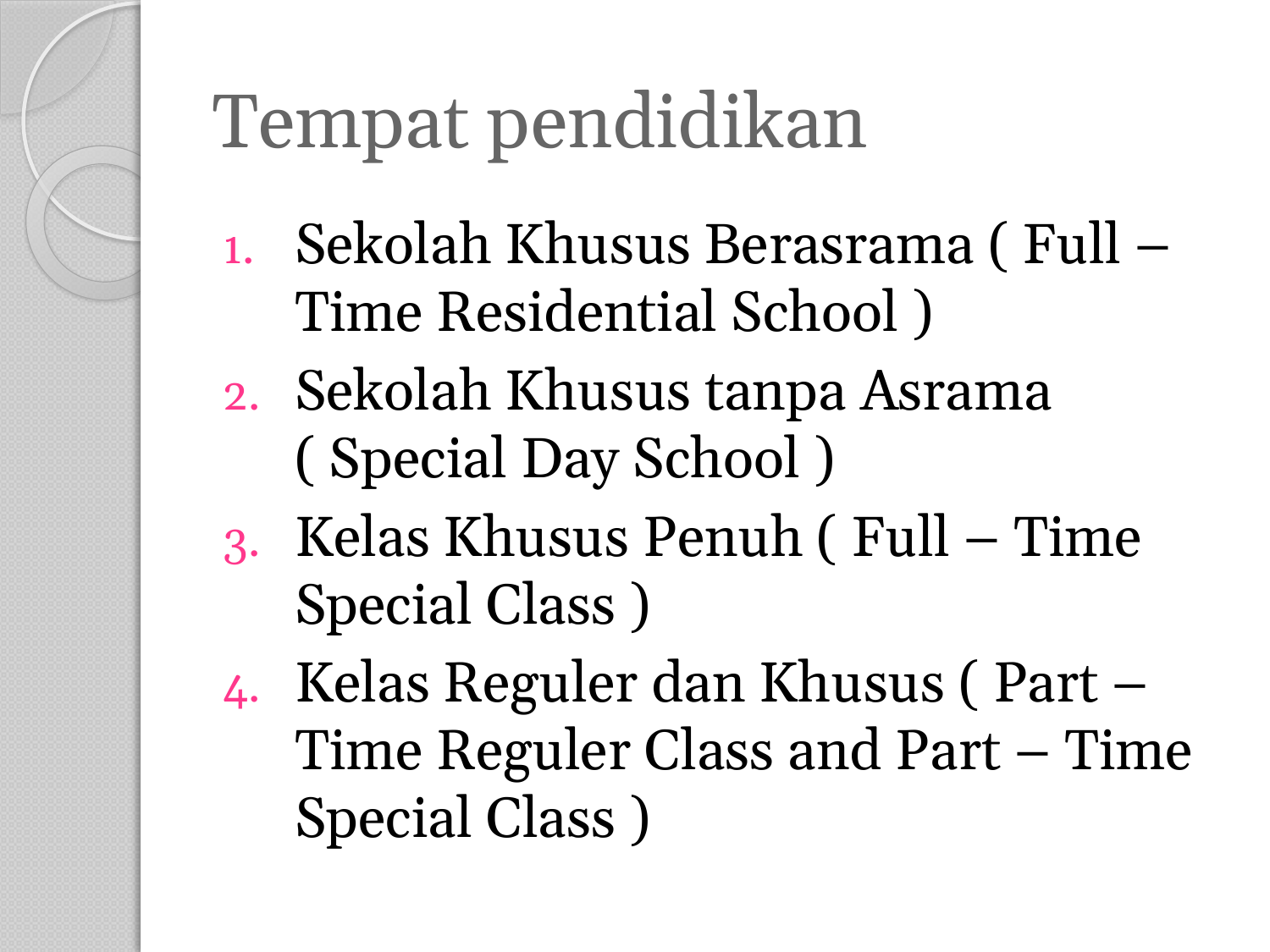

# Tempat pendidikan
Sekolah Khusus Berasrama ( Full – Time Residential School )
Sekolah Khusus tanpa Asrama ( Special Day School )
Kelas Khusus Penuh ( Full – Time Special Class )
Kelas Reguler dan Khusus ( Part – Time Reguler Class and Part – Time Special Class )